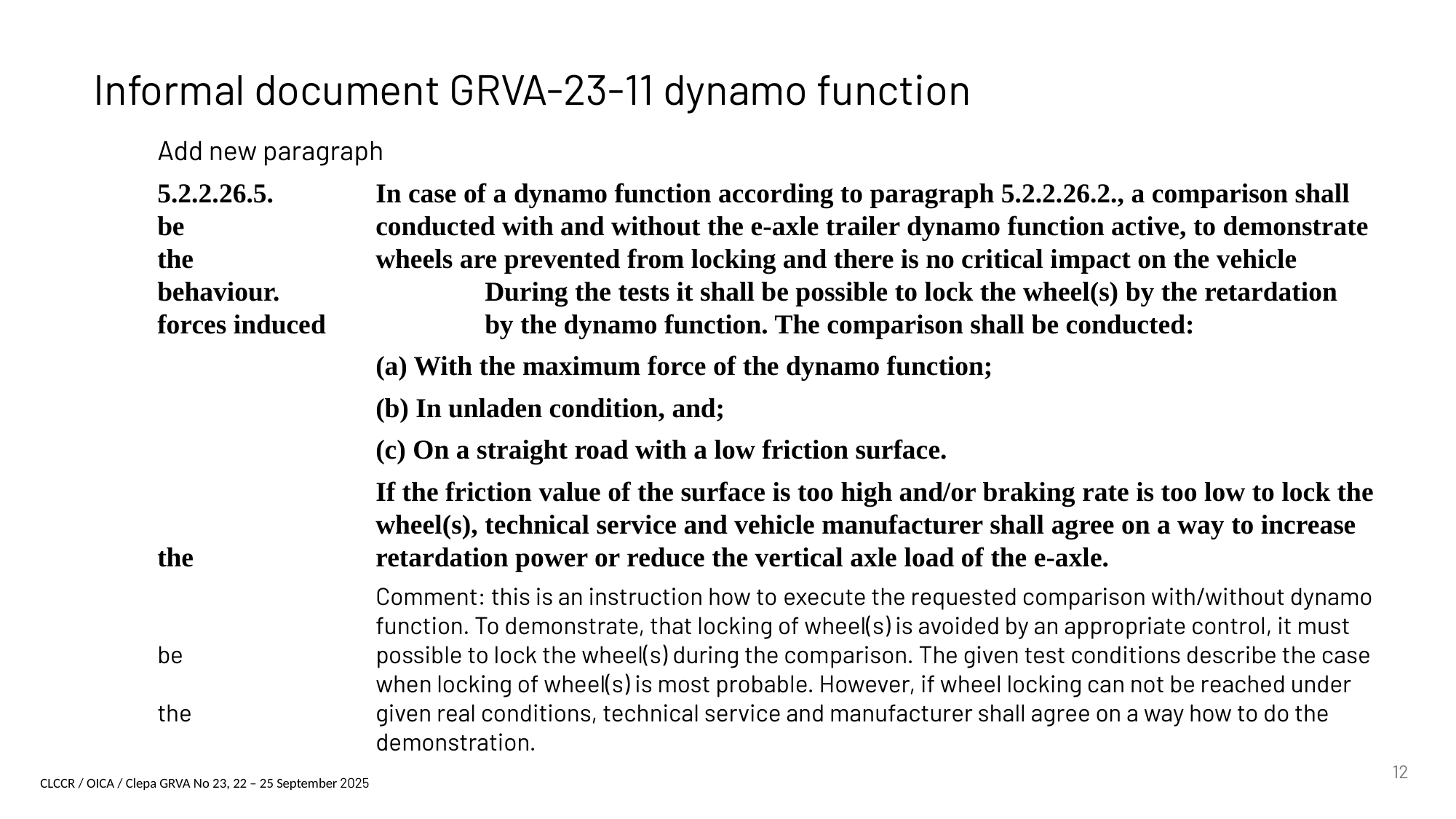

Informal document GRVA-23-11 dynamo function
Add new paragraph
5.2.2.26.5.  	In case of a dynamo function according to paragraph 5.2.2.26.2., a comparison shall be 		conducted with and without the e-axle trailer dynamo function active, to demonstrate the 		wheels are prevented from locking and there is no critical impact on the vehicle behaviour. 		During the tests it shall be possible to lock the wheel(s) by the retardation forces induced 		by the dynamo function. The comparison shall be conducted:
		(a) With the maximum force of the dynamo function;
		(b) In unladen condition, and;
		(c) On a straight road with a low friction surface.
		If the friction value of the surface is too high and/or braking rate is too low to lock the 		wheel(s), technical service and vehicle manufacturer shall agree on a way to increase the 		retardation power or reduce the vertical axle load of the e-axle.
		Comment: this is an instruction how to execute the requested comparison with/without dynamo 		function. To demonstrate, that locking of wheel(s) is avoided by an appropriate control, it must be 		possible to lock the wheel(s) during the comparison. The given test conditions describe the case  		when locking of wheel(s) is most probable. However, if wheel locking can not be reached under the 		given real conditions, technical service and manufacturer shall agree on a way how to do the 			demonstration.

12
CLCCR / OICA / Clepa GRVA No 23, 22 – 25 September 2025